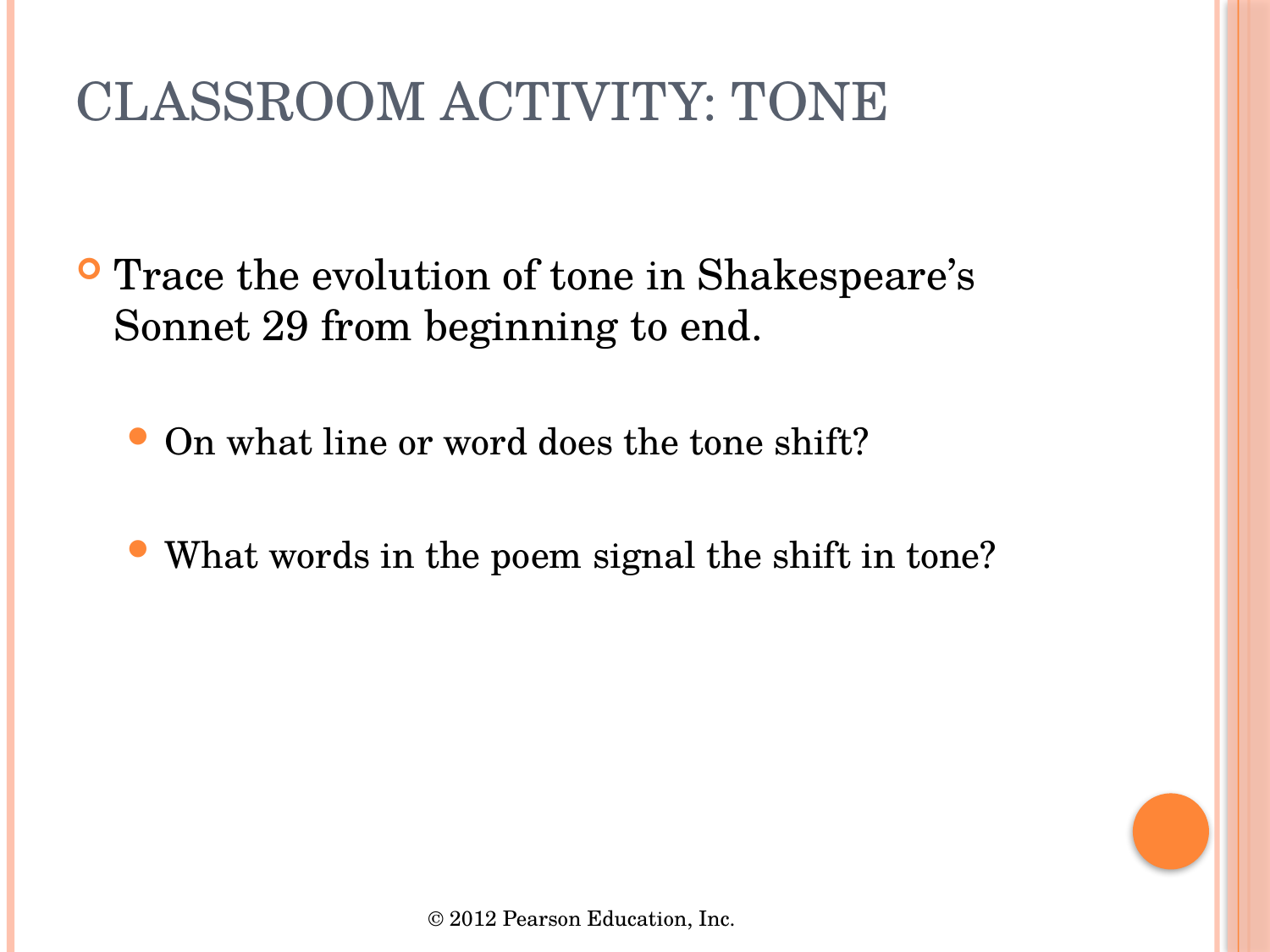

# Classroom Activity: Tone

Trace the evolution of tone in Shakespeare’s Sonnet 29 from beginning to end.

On what line or word does the tone shift?

What words in the poem signal the shift in tone?
© 2012 Pearson Education, Inc.